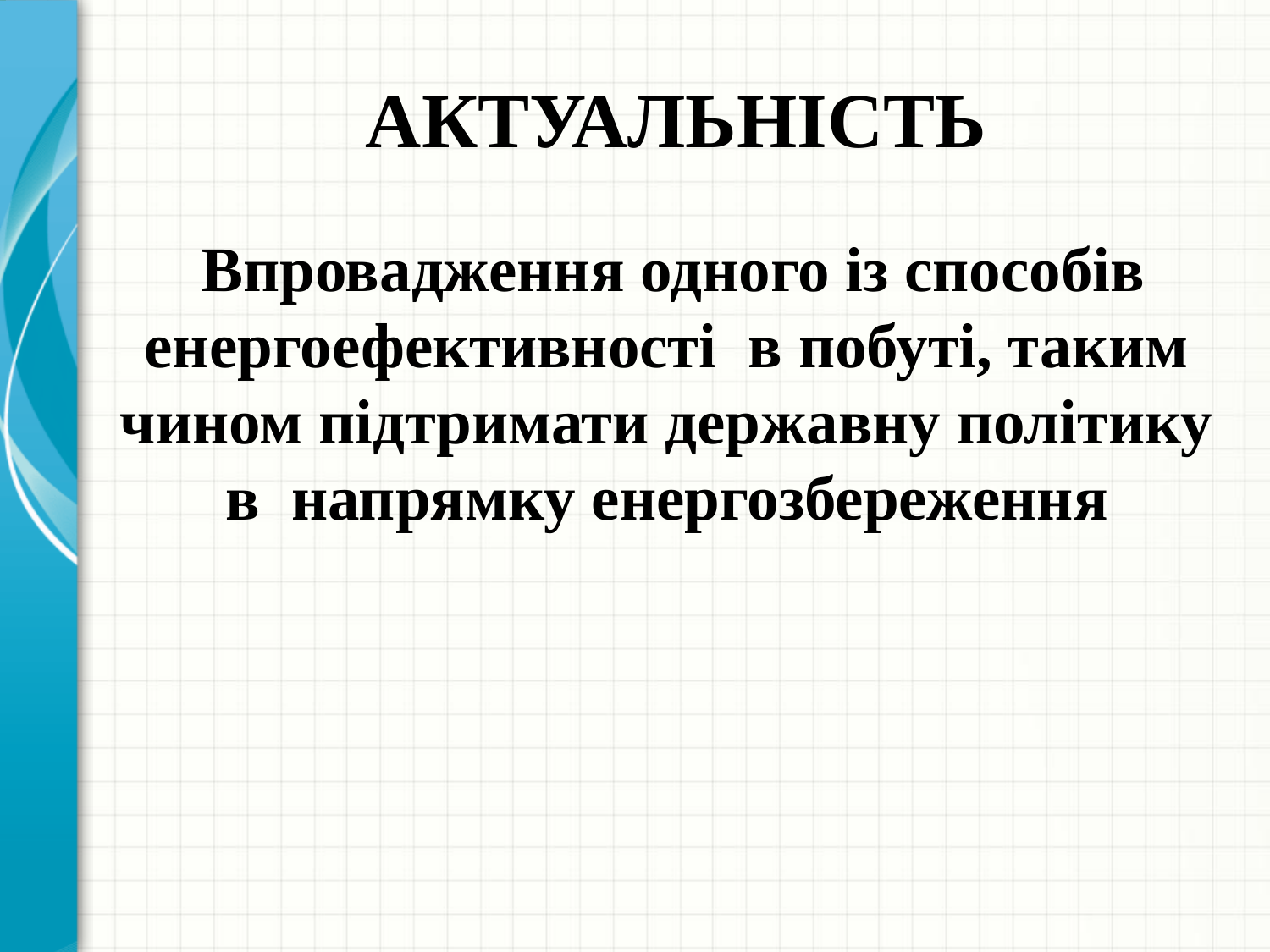

# АКТУАЛЬНІСТЬ
 Впровадження одного із способів енергоефективності  в побуті, таким чином підтримати державну політику в  напрямку енергозбереження